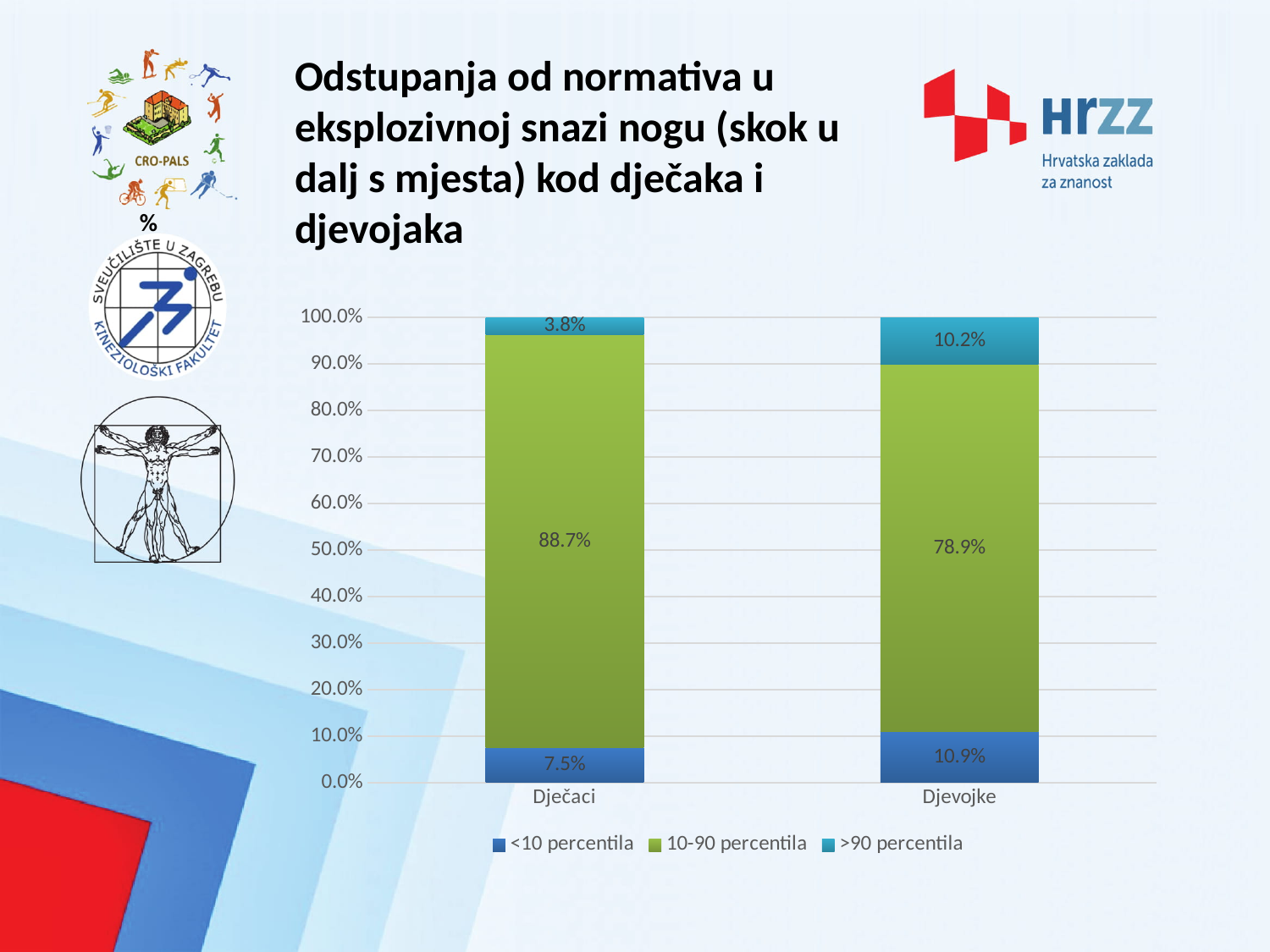

Odstupanja od normativa u eksplozivnoj snazi nogu (skok u dalj s mjesta) kod dječaka i djevojaka
%

### Chart

| Category | <10 percentila | 10-90 percentila | >90 percentila |
|---|---|---|---|
| Dječaci | 0.07531380753138076 | 0.8870292887029289 | 0.03765690376569038 |
| Djevojke | 0.10902255639097744 | 0.7894736842105263 | 0.10150375939849623 |